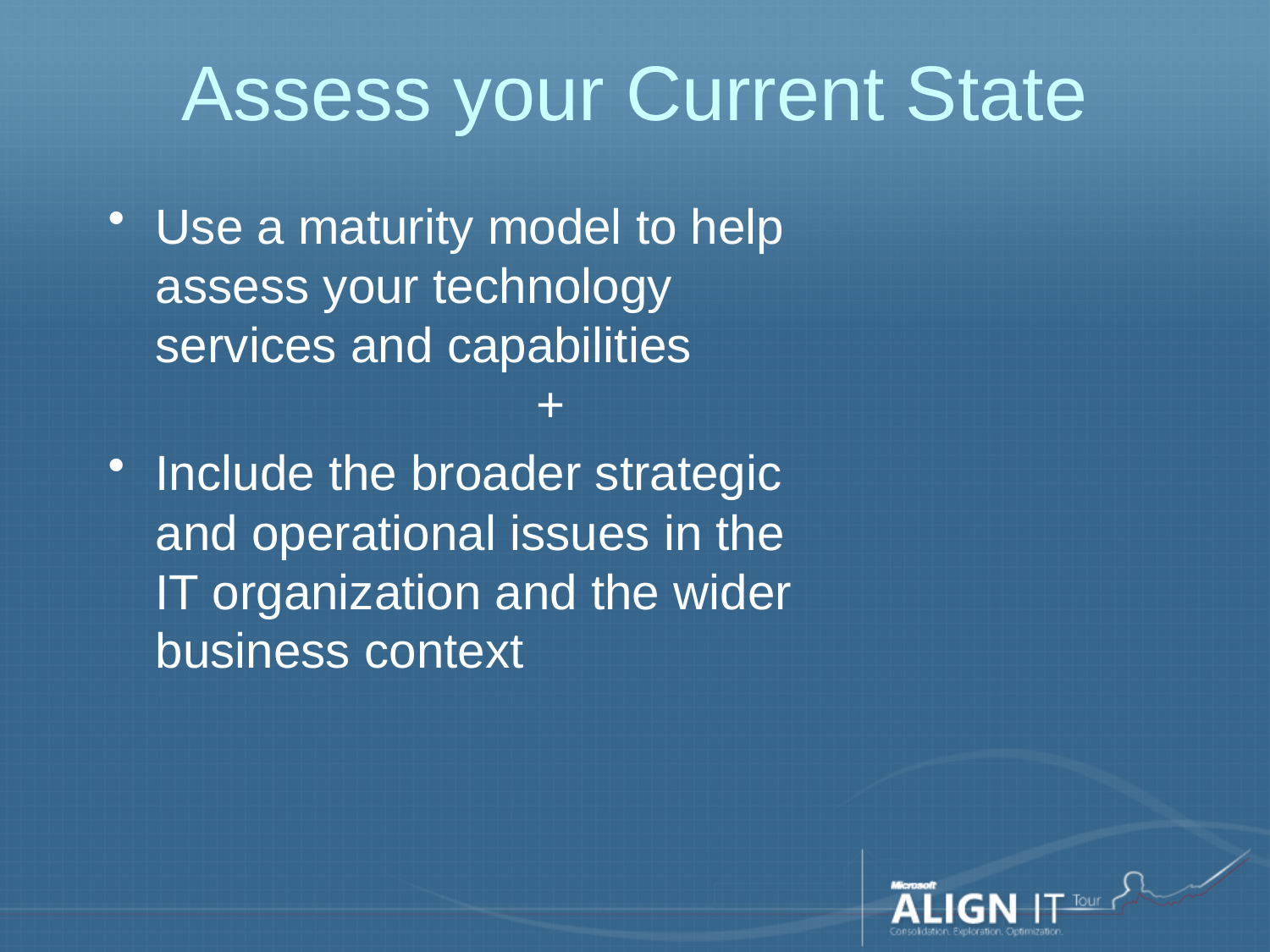

# Assess your Current State
Use a maturity model to help assess your technology services and capabilities
			+
Include the broader strategic and operational issues in the IT organization and the wider business context